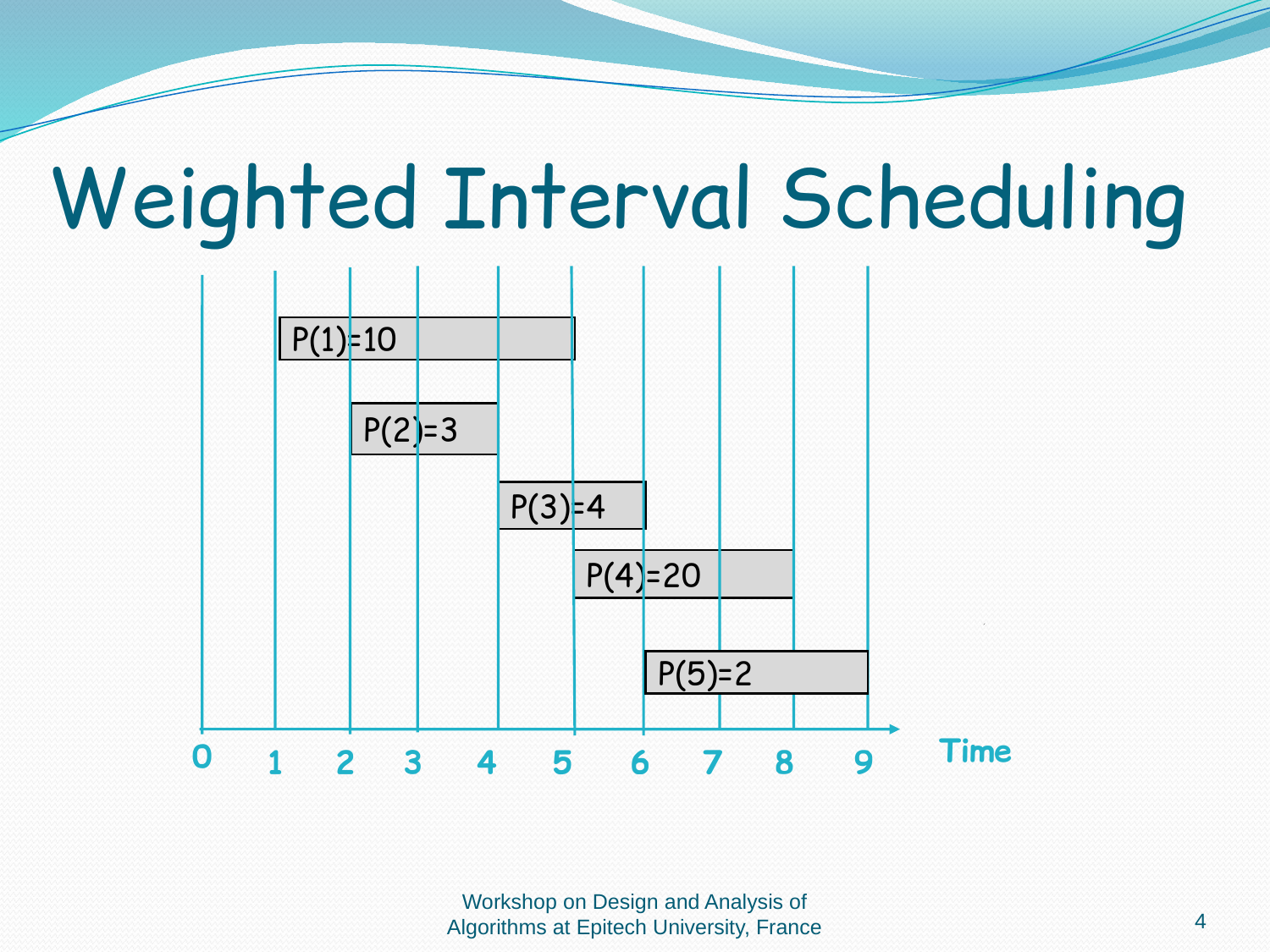

Weighted Interval Scheduling
#
P(1)=10
P(2)=3
P(3)=4

P(4)=20

P(5)=2
Time

0
1
2
3
4
5
6
7
8
9

4
Workshop on Design and Analysis of Algorithms at Epitech University, France